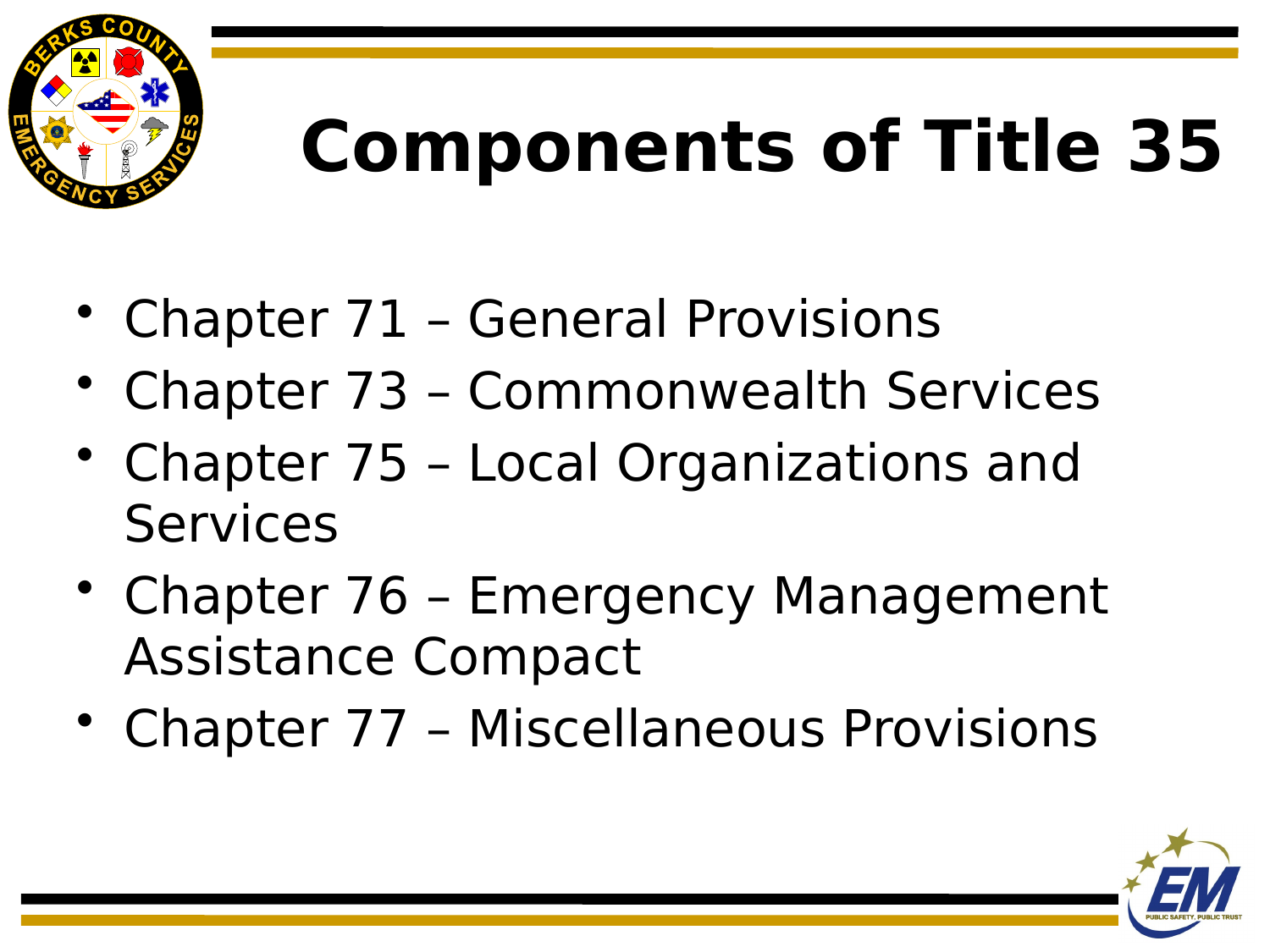

# Components of Title 35
Chapter 71 – General Provisions
Chapter 73 – Commonwealth Services
Chapter 75 – Local Organizations and Services
Chapter 76 – Emergency Management Assistance Compact
Chapter 77 – Miscellaneous Provisions